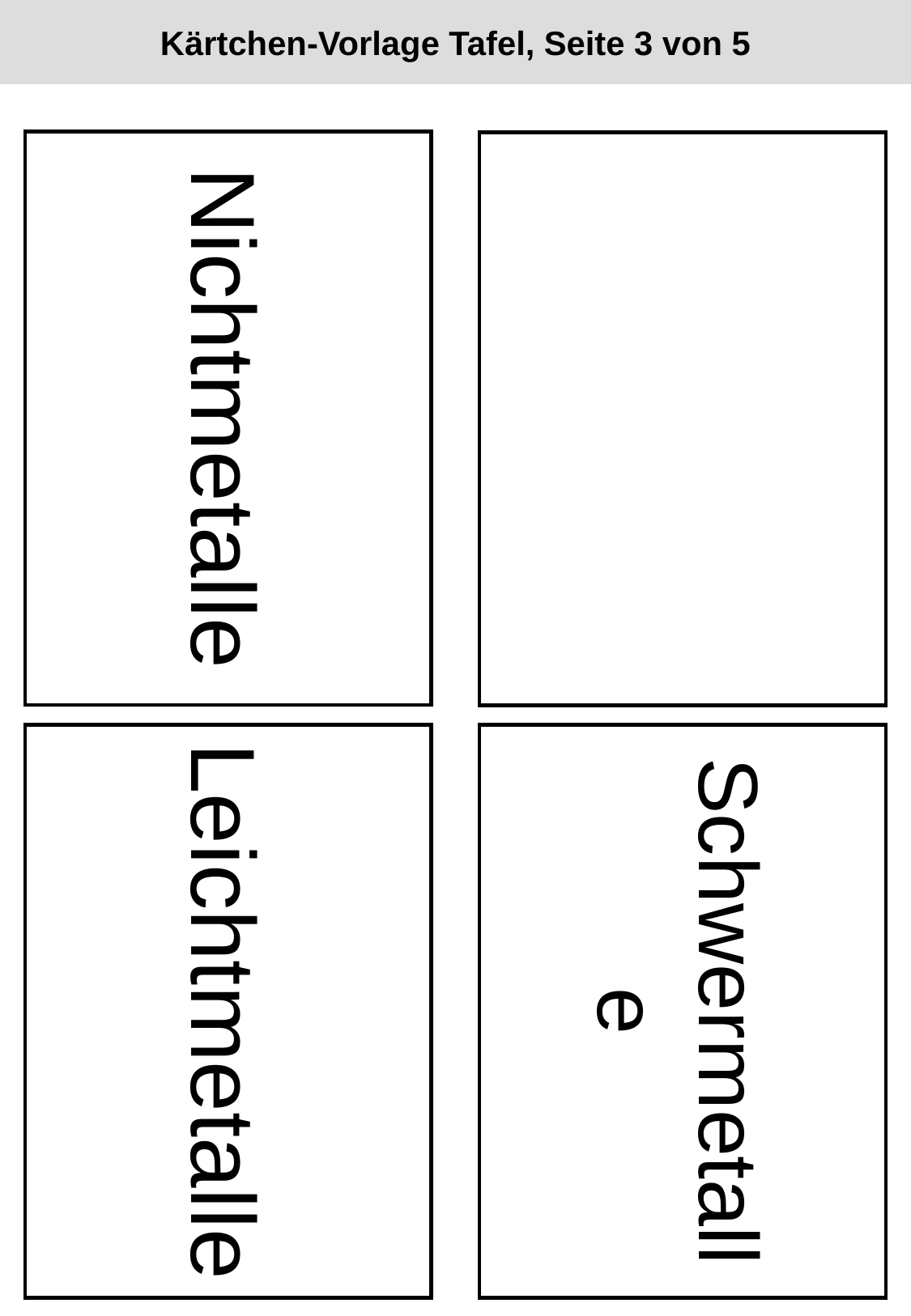

# Kärtchen-Vorlage Tafel, Seite 3 von 5
Nichtmetalle

Leichtmetalle
Schwermetalle